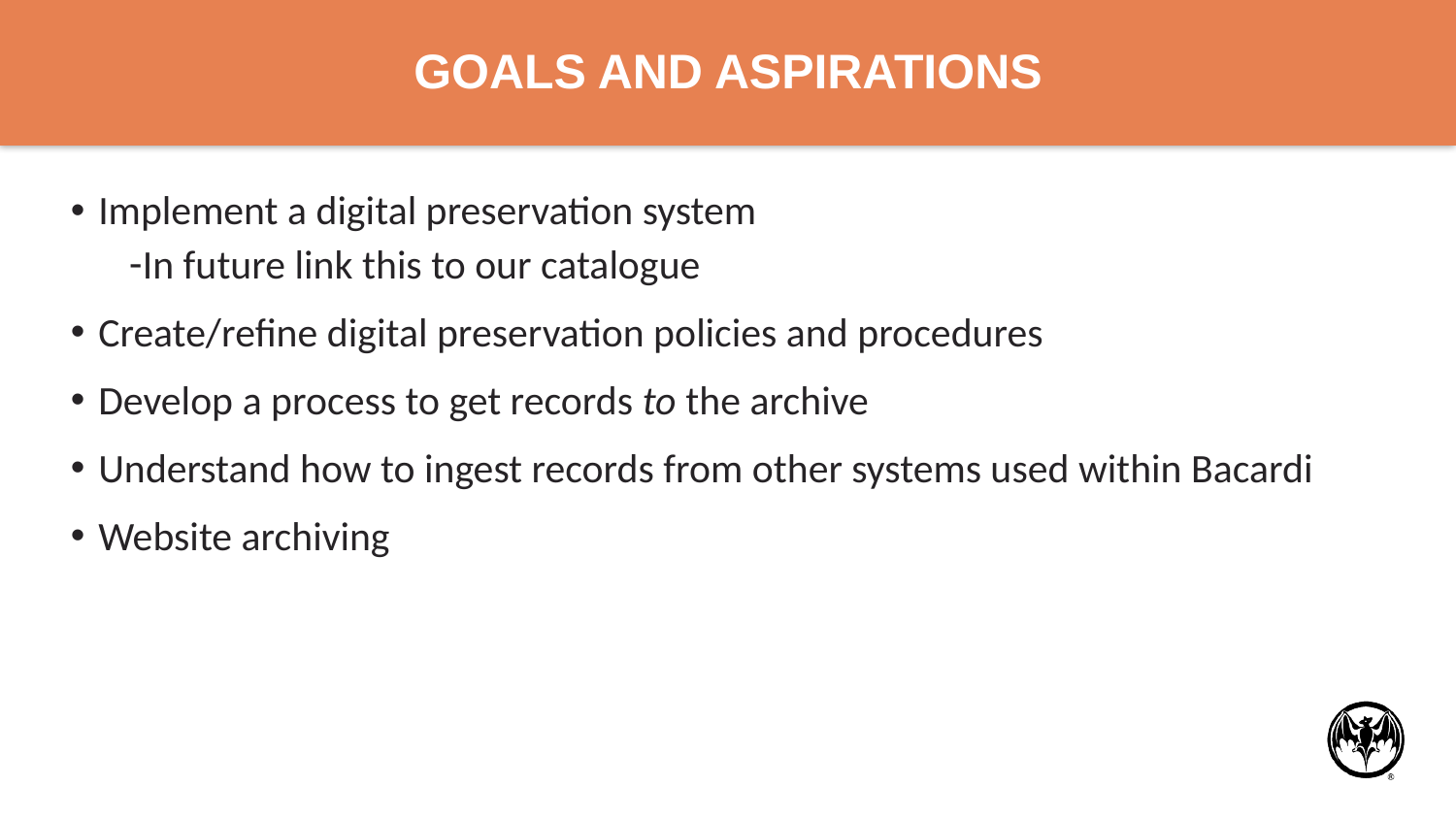

# Goals and Aspirations
Implement a digital preservation system
In future link this to our catalogue
Create/refine digital preservation policies and procedures
Develop a process to get records to the archive
Understand how to ingest records from other systems used within Bacardi
Website archiving